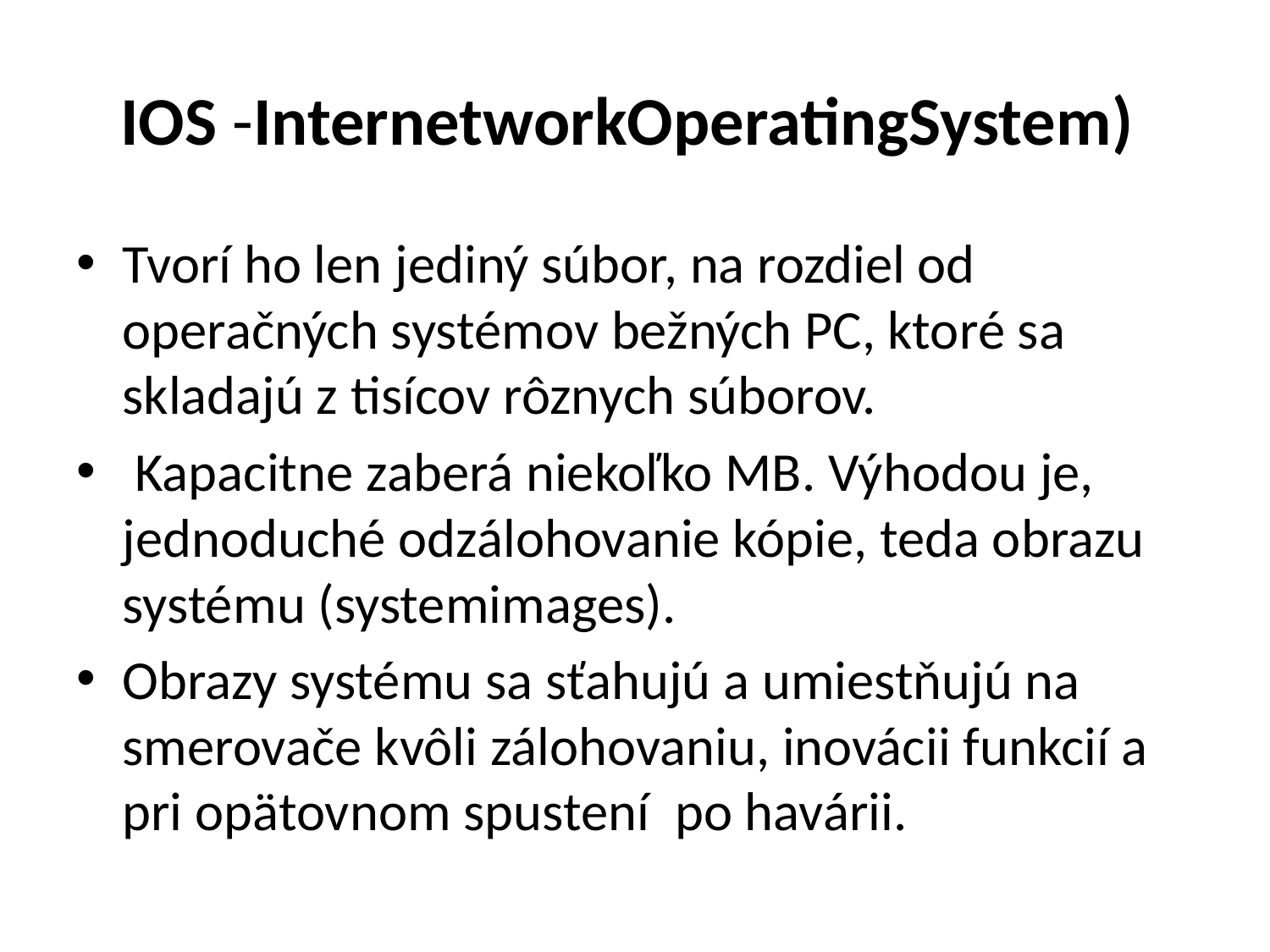

# IOS -InternetworkOperatingSystem)
Tvorí ho len jediný súbor, na rozdiel od operačných systémov bežných PC, ktoré sa skladajú z tisícov rôznych súborov.
 Kapacitne zaberá niekoľko MB. Výhodou je, jednoduché odzálohovanie kópie, teda obrazu systému (systemimages).
Obrazy systému sa sťahujú a umiestňujú na smerovače kvôli zálohovaniu, inovácii funkcií a pri opätovnom spustení  po havárii.